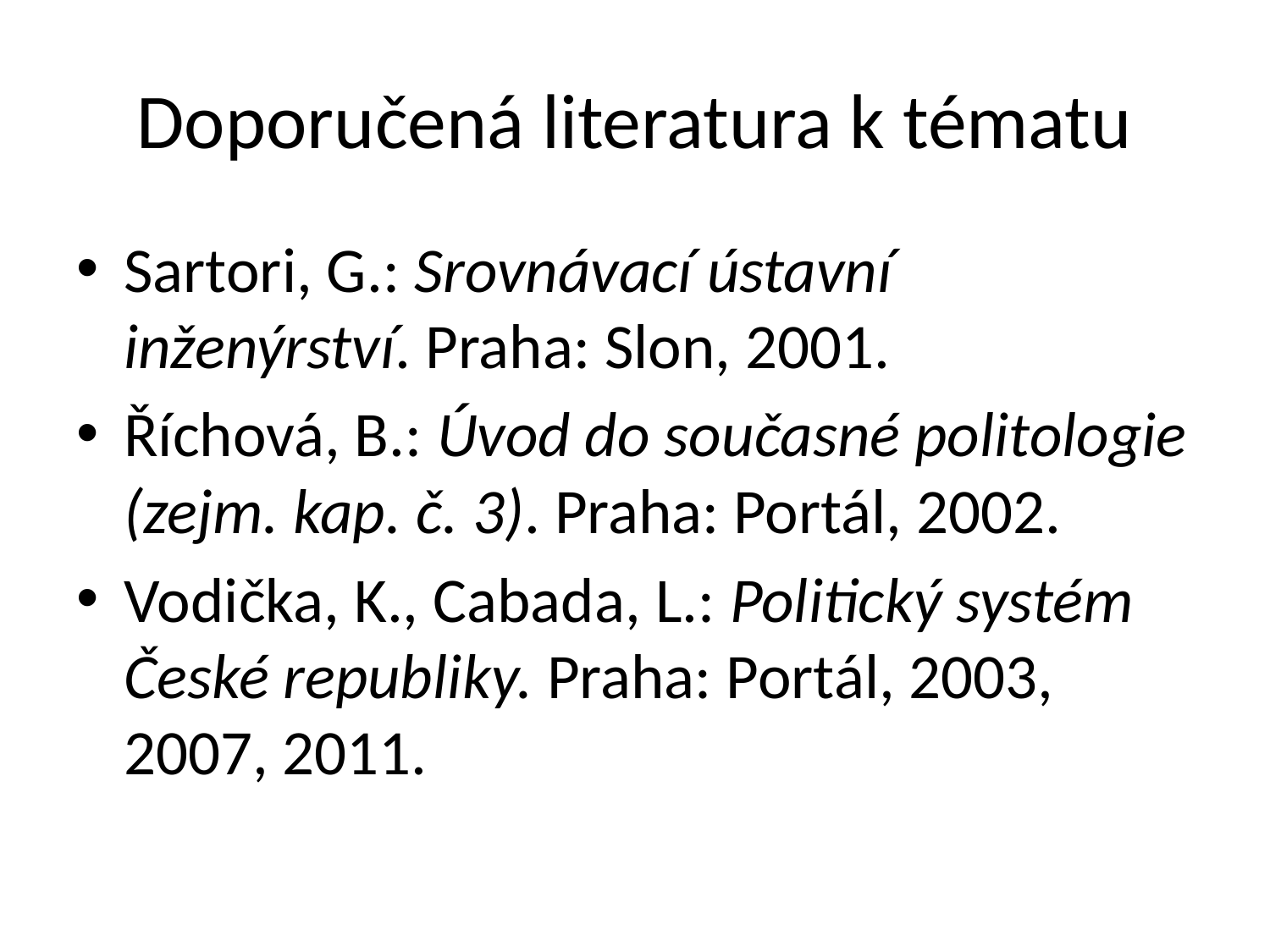

# Doporučená literatura k tématu
Sartori, G.: Srovnávací ústavní inženýrství. Praha: Slon, 2001.
Říchová, B.: Úvod do současné politologie (zejm. kap. č. 3). Praha: Portál, 2002.
Vodička, K., Cabada, L.: Politický systém České republiky. Praha: Portál, 2003, 2007, 2011.